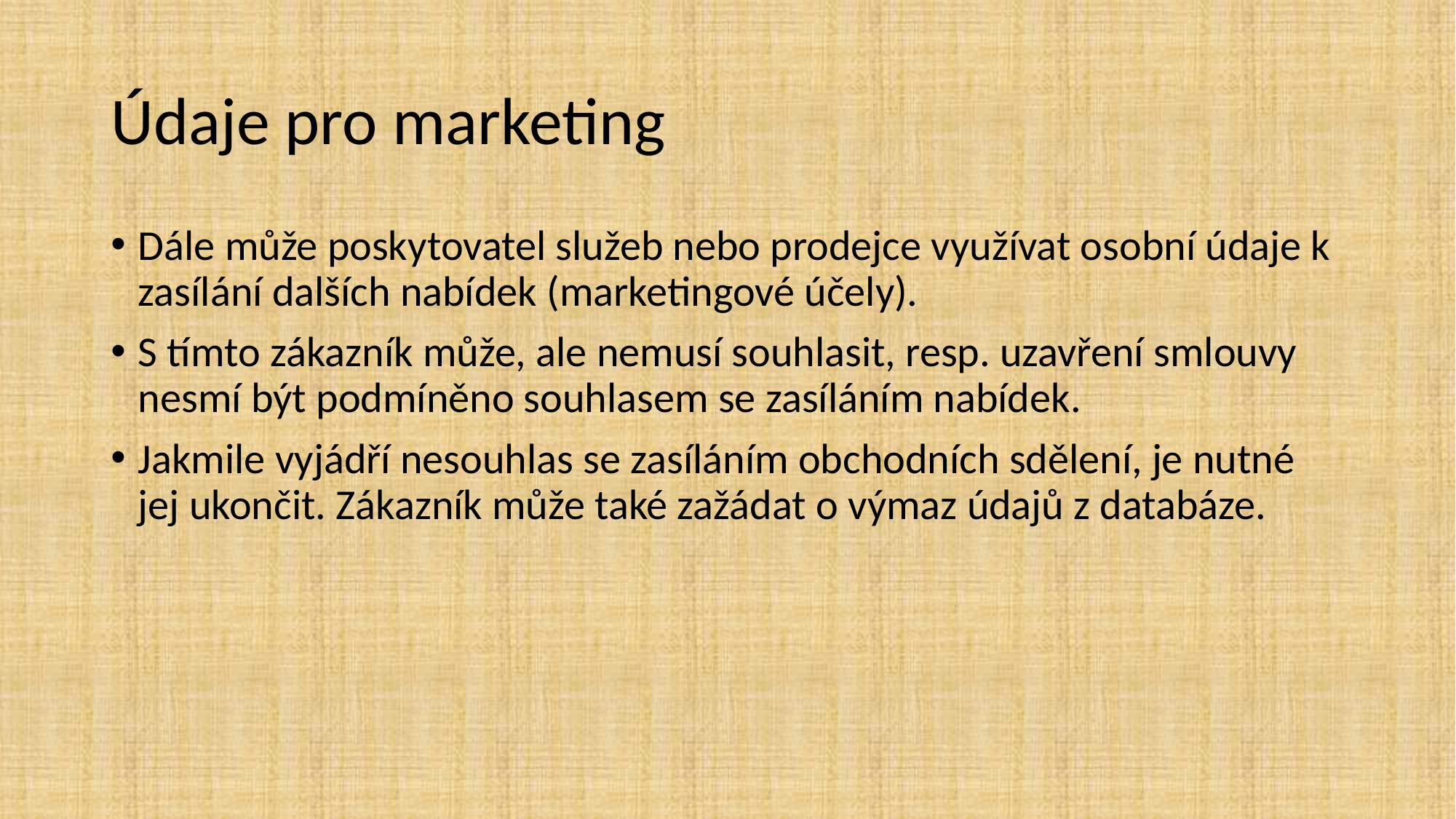

# Údaje pro marketing
Dále může poskytovatel služeb nebo prodejce využívat osobní údaje k zasílání dalších nabídek (marketingové účely).
S tímto zákazník může, ale nemusí souhlasit, resp. uzavření smlouvy nesmí být podmíněno souhlasem se zasíláním nabídek.
Jakmile vyjádří nesouhlas se zasíláním obchodních sdělení, je nutné jej ukončit. Zákazník může také zažádat o výmaz údajů z databáze.